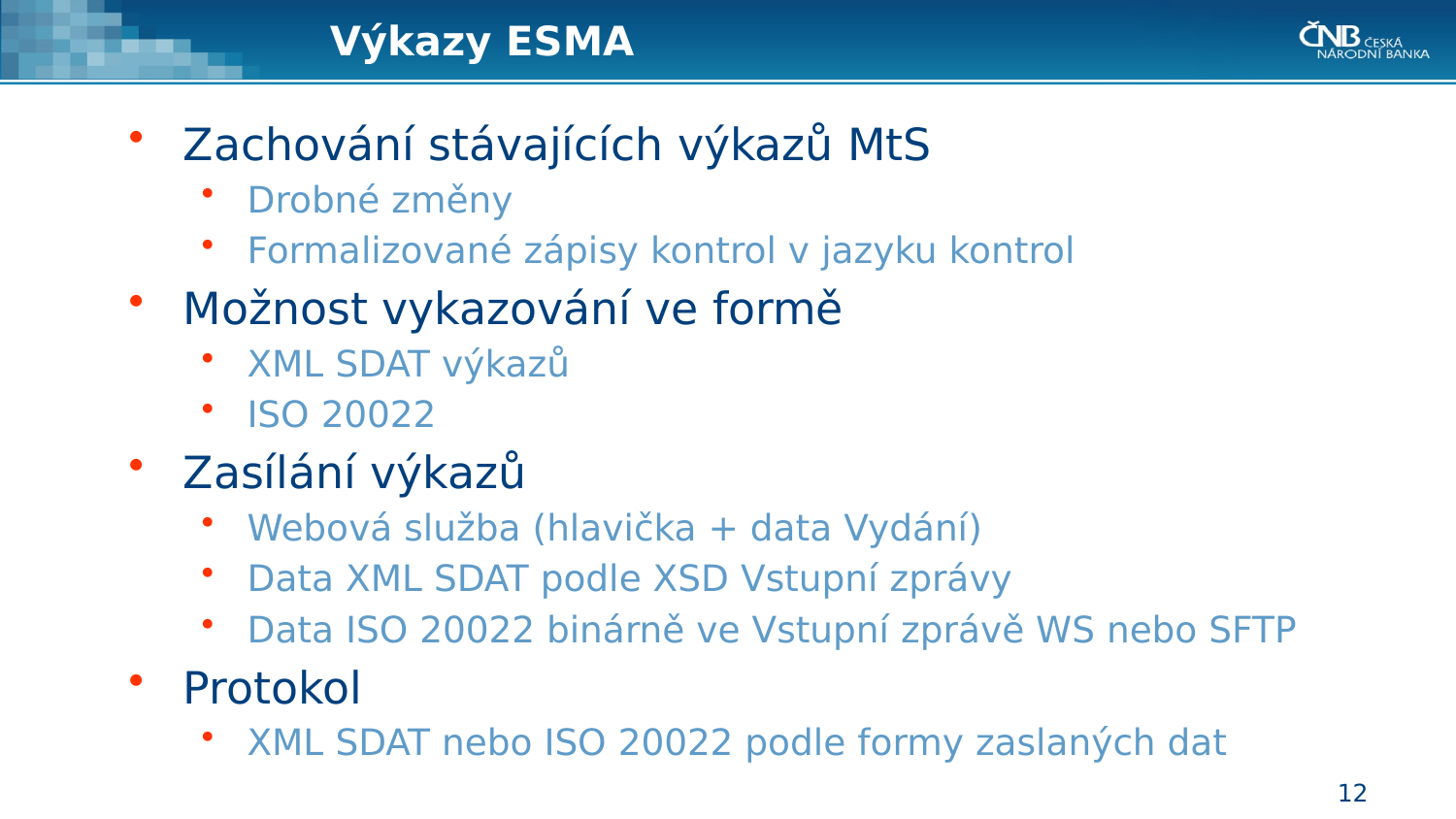

# Výkazy ESMA
Zachování stávajících výkazů MtS
Drobné změny
Formalizované zápisy kontrol v jazyku kontrol
Možnost vykazování ve formě
XML SDAT výkazů
ISO 20022
Zasílání výkazů
Webová služba (hlavička + data Vydání)
Data XML SDAT podle XSD Vstupní zprávy
Data ISO 20022 binárně ve Vstupní zprávě WS nebo SFTP
Protokol
XML SDAT nebo ISO 20022 podle formy zaslaných dat
12